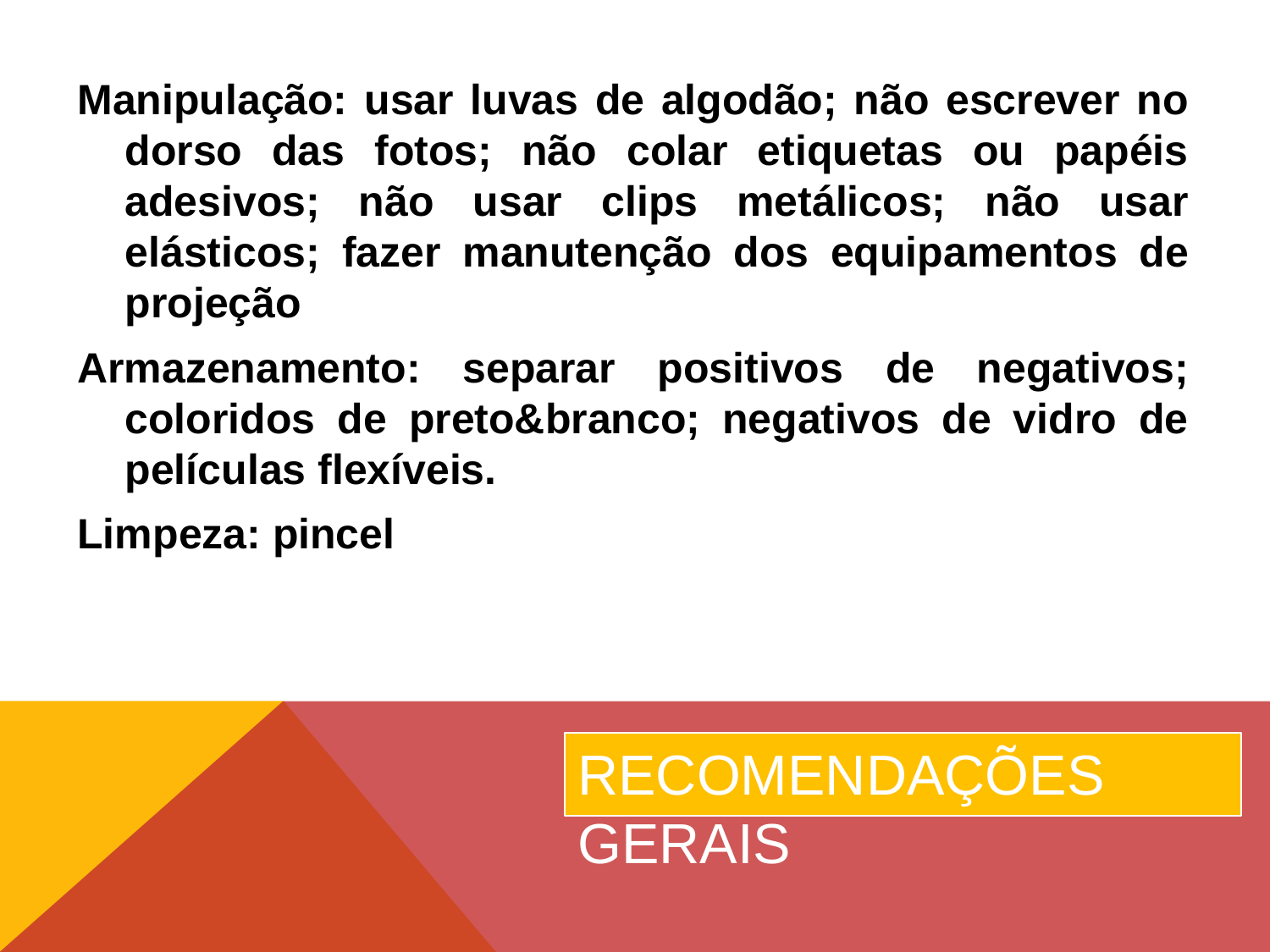

Manipulação: usar luvas de algodão; não escrever no dorso das fotos; não colar etiquetas ou papéis adesivos; não usar clips metálicos; não usar elásticos; fazer manutenção dos equipamentos de projeção
Armazenamento: separar positivos de negativos; coloridos de preto&branco; negativos de vidro de películas flexíveis.
Limpeza: pincel

Recomendações Gerais